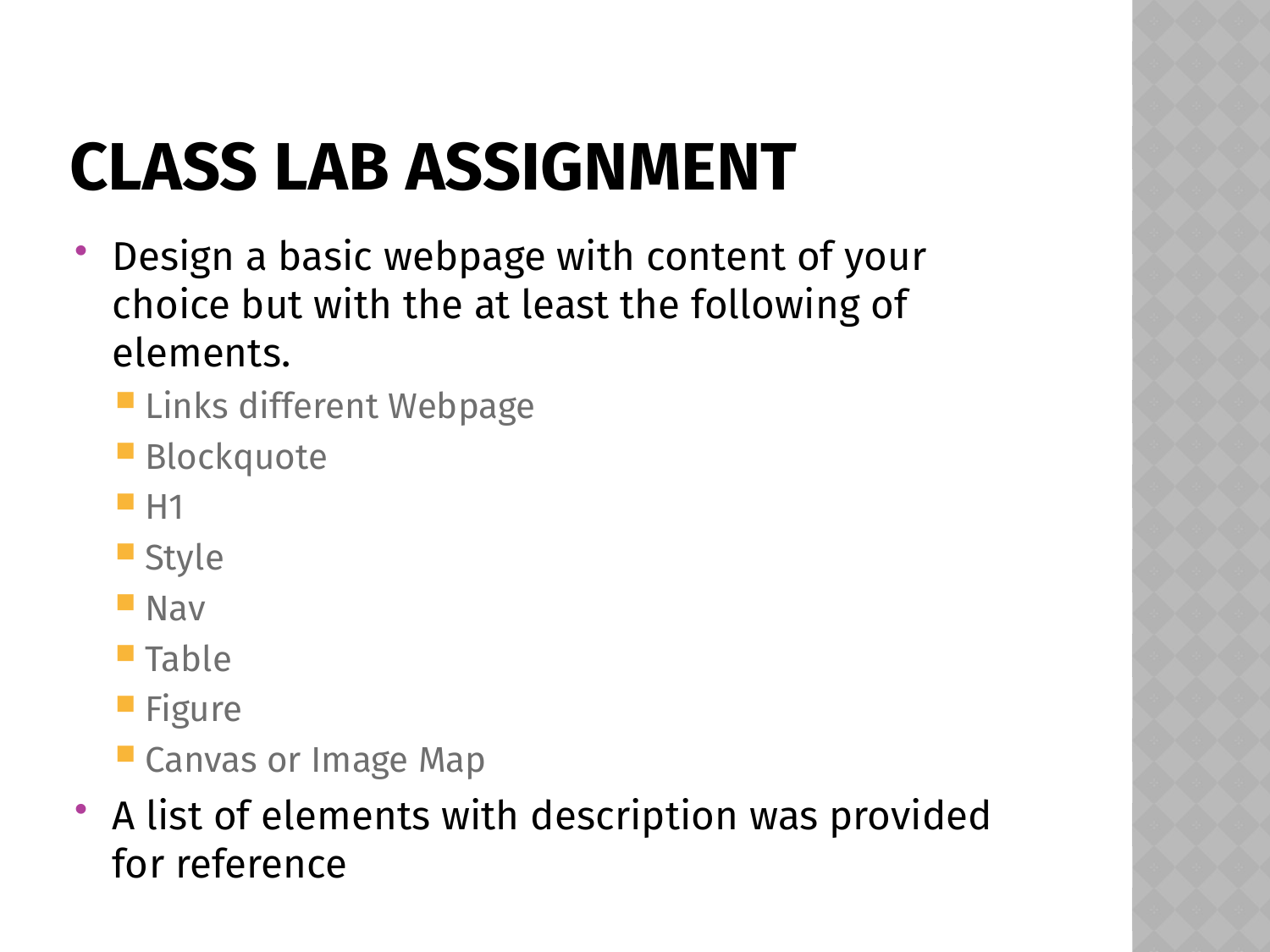

# Class lab assignment
Design a basic webpage with content of your choice but with the at least the following of elements.
Links different Webpage
Blockquote
H1
Style
Nav
Table
Figure
Canvas or Image Map
A list of elements with description was provided for reference